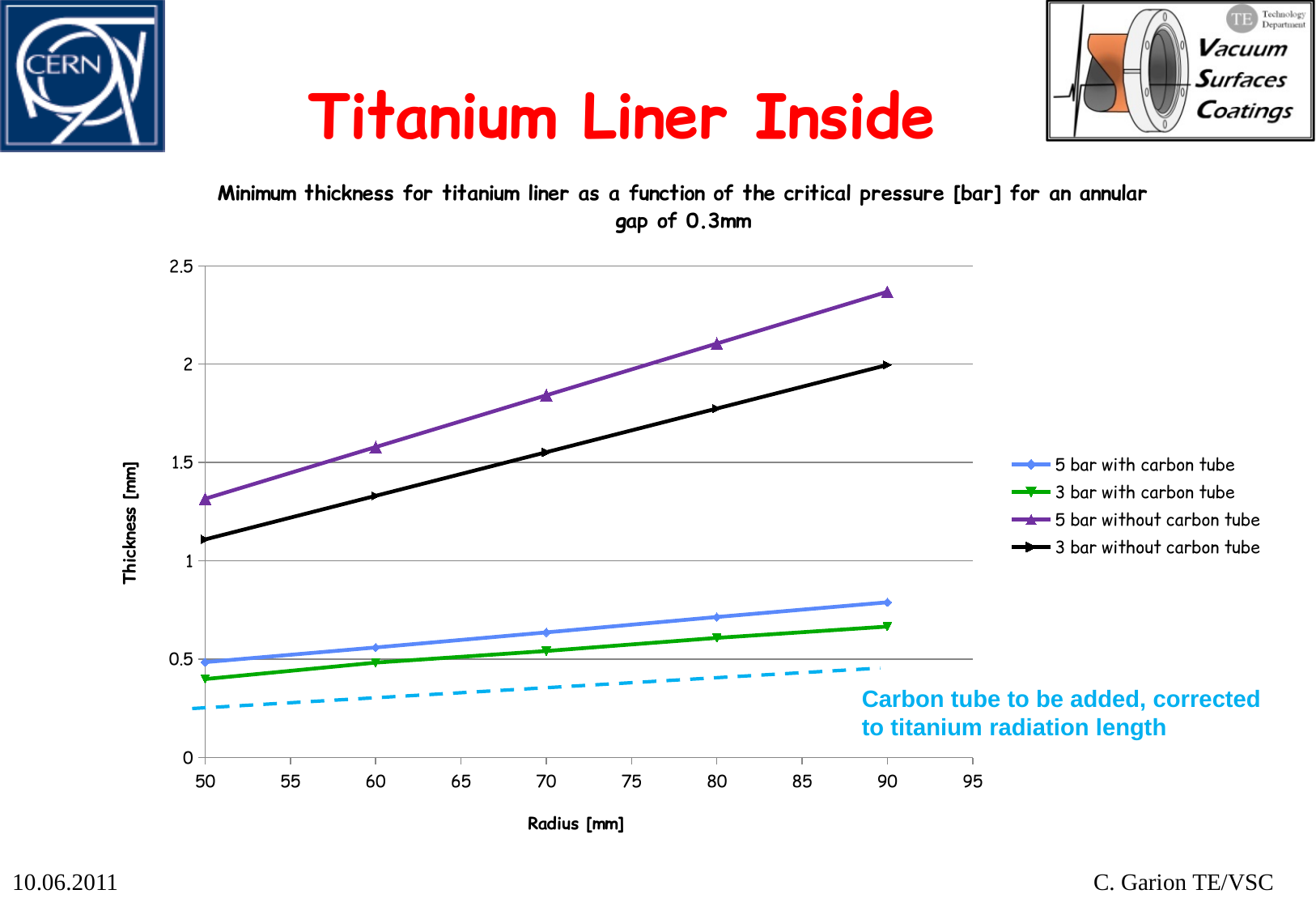

# Titanium Liner Inside

### Chart: Minimum thickness for titanium liner as a function of the critical pressure [bar] for an annular gap of 0.3mm

| Category | 5 bar with carbon tube | 3 bar with carbon tube | 5 bar without carbon tube | 3 bar without carbon tube |
|---|---|---|---|---|
Carbon tube to be added, corrected to titanium radiation length
10.06.2011
C. Garion TE/VSC